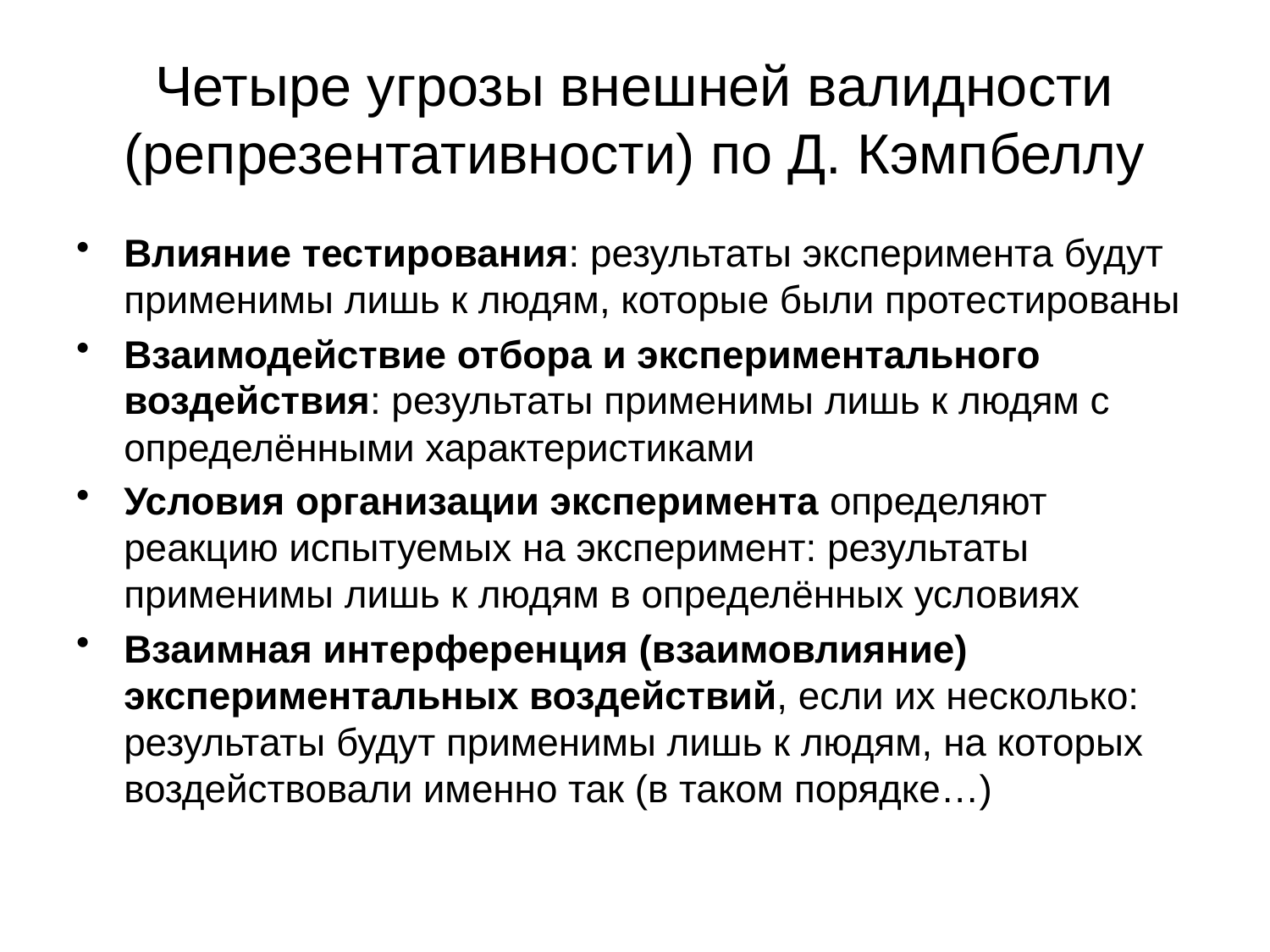

# Четыре угрозы внешней валидности (репрезентативности) по Д. Кэмпбеллу
Влияние тестирования: результаты эксперимента будут применимы лишь к людям, которые были протестированы
Взаимодействие отбора и экспериментального воздействия: результаты применимы лишь к людям с определёнными характеристиками
Условия организации эксперимента определяют реакцию испытуемых на эксперимент: результаты применимы лишь к людям в определённых условиях
Взаимная интерференция (взаимовлияние) экспериментальных воздействий, если их несколько: результаты будут применимы лишь к людям, на которых воздействовали именно так (в таком порядке…)